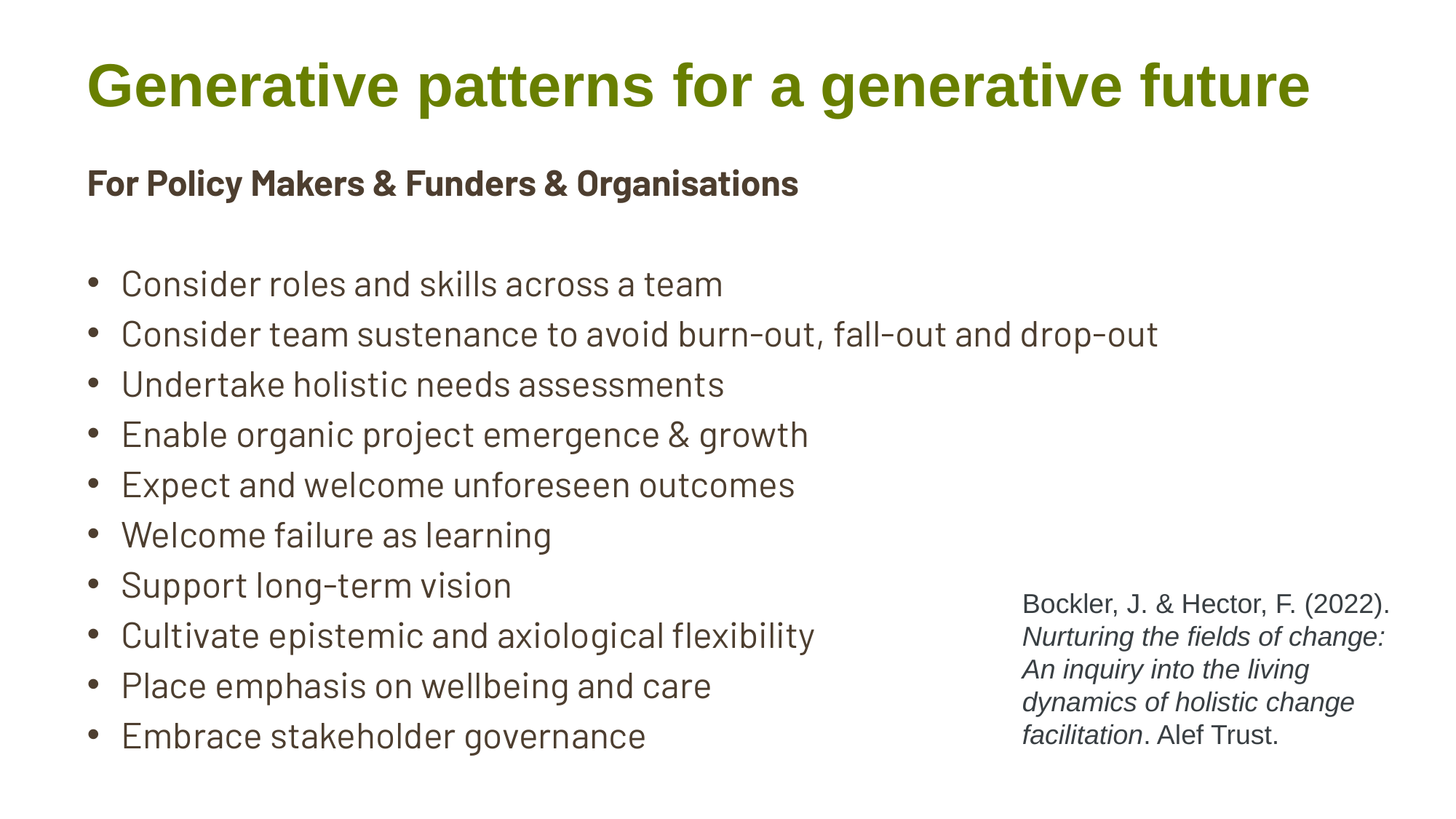

Generative patterns for a generative future
For Policy Makers & Funders & Organisations

Consider roles and skills across a team
Consider team sustenance to avoid burn-out, fall-out and drop-out
Undertake holistic needs assessments
Enable organic project emergence & growth
Expect and welcome unforeseen outcomes
Welcome failure as learning
Support long-term vision
Cultivate epistemic and axiological flexibility
Place emphasis on wellbeing and care
Embrace stakeholder governance

Bockler, J. & Hector, F. (2022). Nurturing the fields of change: An inquiry into the living dynamics of holistic change facilitation. Alef Trust.